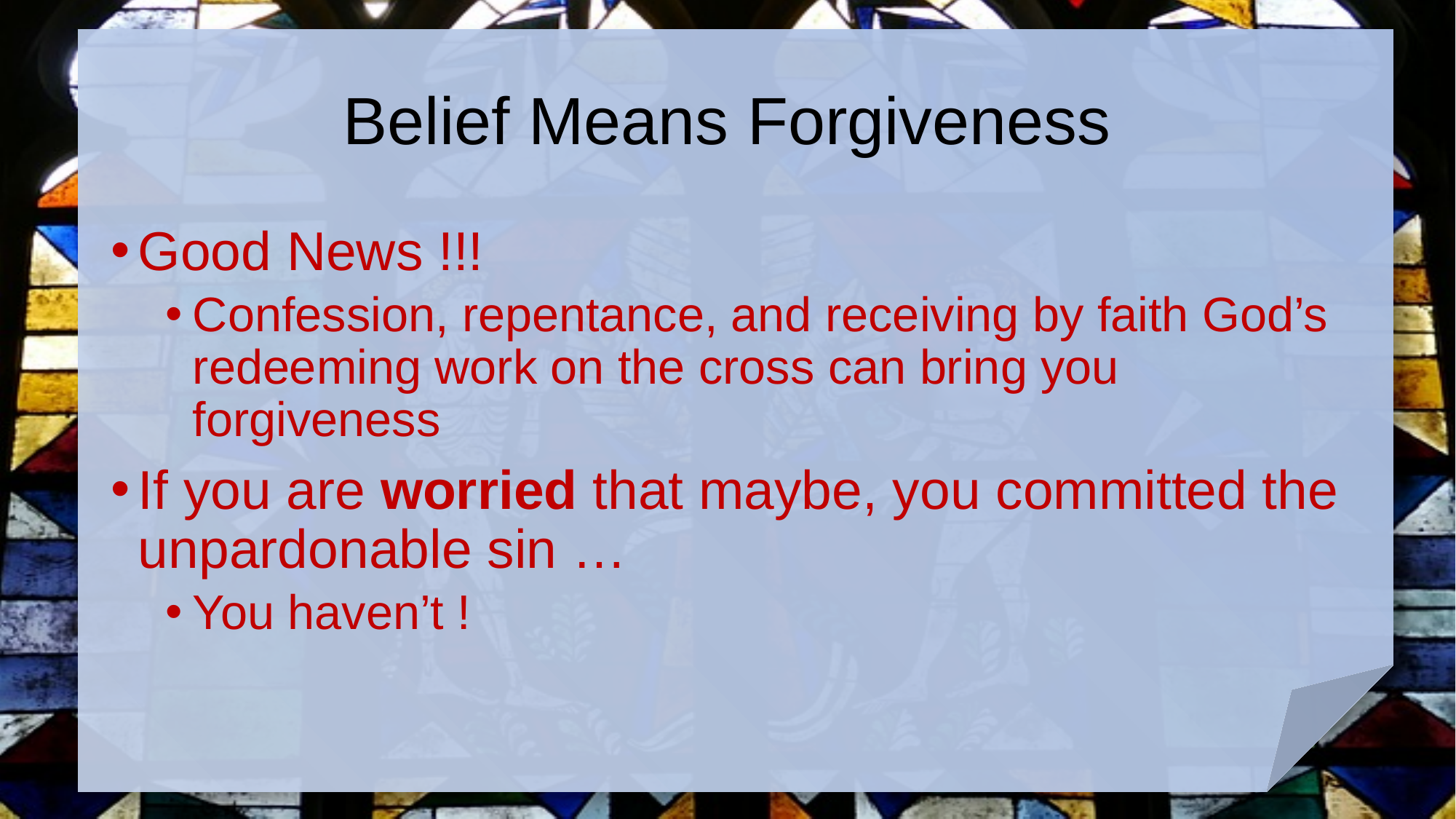

# Belief Means Forgiveness
Good News !!!
Confession, repentance, and receiving by faith God’s redeeming work on the cross can bring you forgiveness
If you are worried that maybe, you committed the unpardonable sin …
You haven’t !